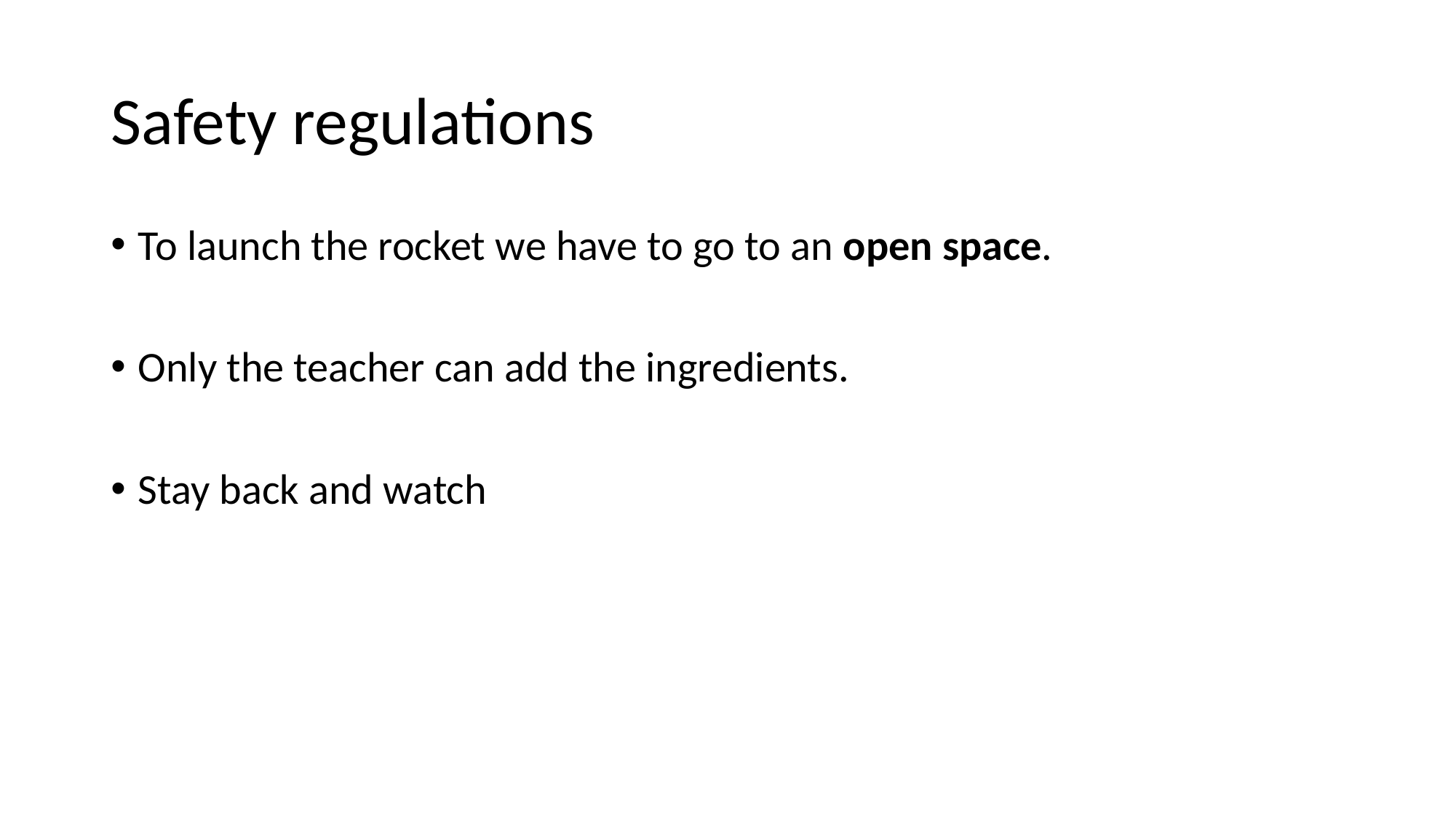

# Safety regulations
To launch the rocket we have to go to an open space.

Only the teacher can add the ingredients.

Stay back and watch